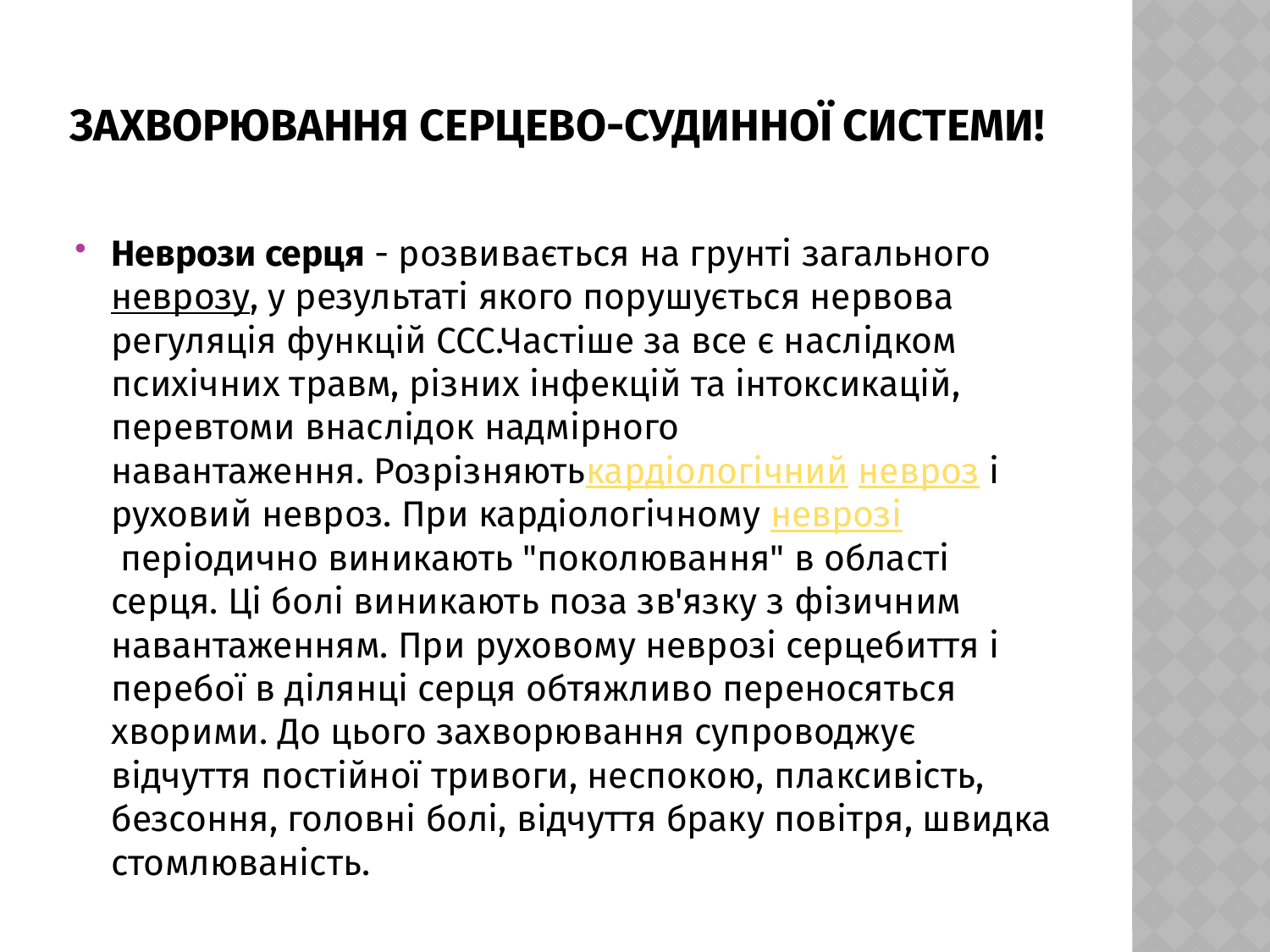

# Захворювання серцево-судинної системи!
Неврози серця - розвивається на грунті загального неврозу, у результаті якого порушується нервова регуляція функцій ССС.Частіше за все є наслідком психічних травм, різних інфекцій та інтоксикацій, перевтоми внаслідок надмірного навантаження. Розрізняютькардіологічний невроз і руховий невроз. При кардіологічному неврозі періодично виникають "поколювання" в області серця. Ці болі виникають поза зв'язку з фізичним навантаженням. При руховому неврозі серцебиття і перебої в ділянці серця обтяжливо переносяться хворими. До цього захворювання супроводжує відчуття постійної тривоги, неспокою, плаксивість, безсоння, головні болі, відчуття браку повітря, швидка стомлюваність.